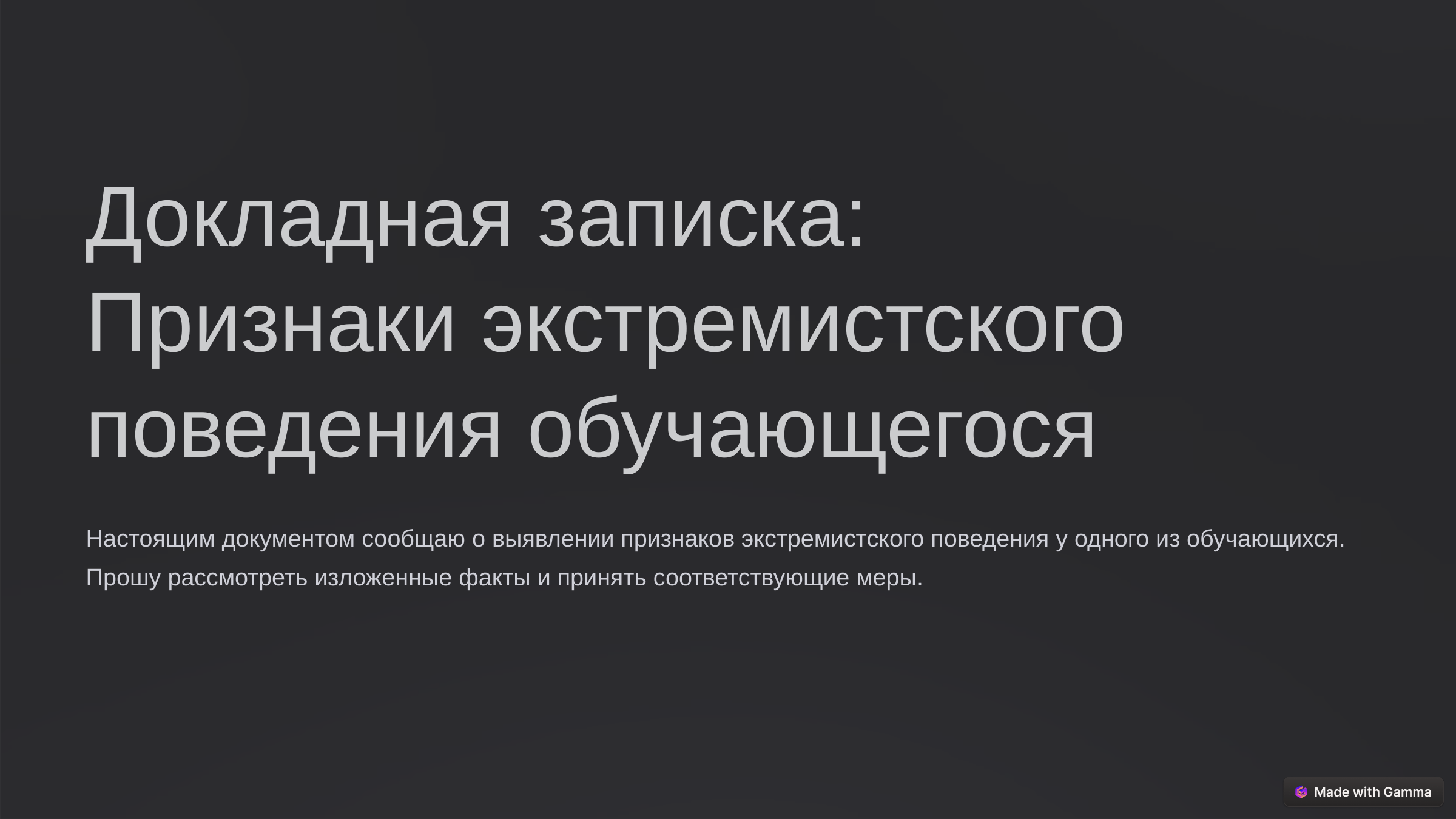

Докладная записка:
Признаки экстремистского поведения обучающегося
Настоящим документом сообщаю о выявлении признаков экстремистского поведения у одного из обучающихся. Прошу рассмотреть изложенные факты и принять соответствующие меры.